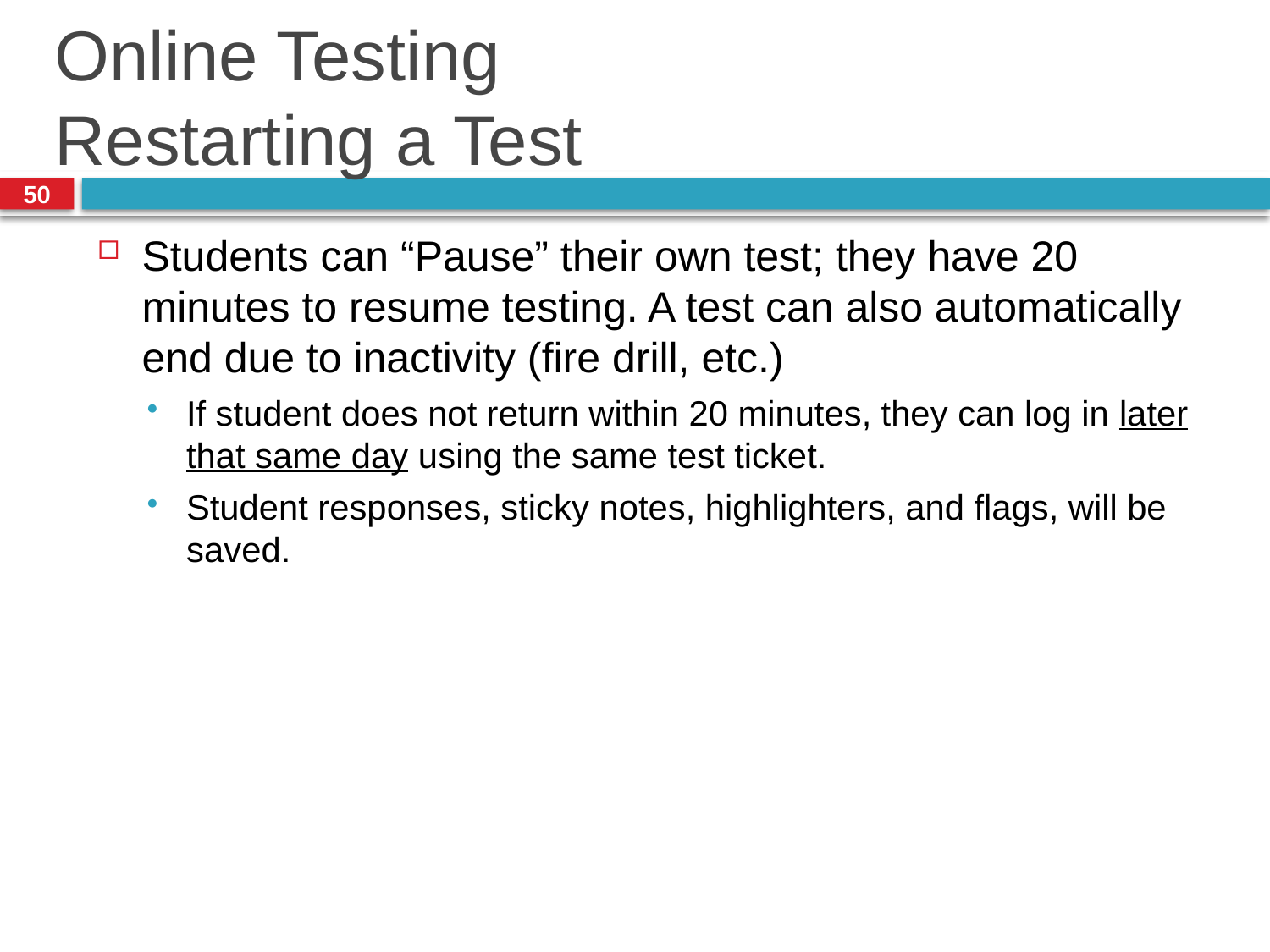

# Online Testing Restarting a Test
50
Students can “Pause” their own test; they have 20 minutes to resume testing. A test can also automatically end due to inactivity (fire drill, etc.)
If student does not return within 20 minutes, they can log in later that same day using the same test ticket.
Student responses, sticky notes, highlighters, and flags, will be saved.